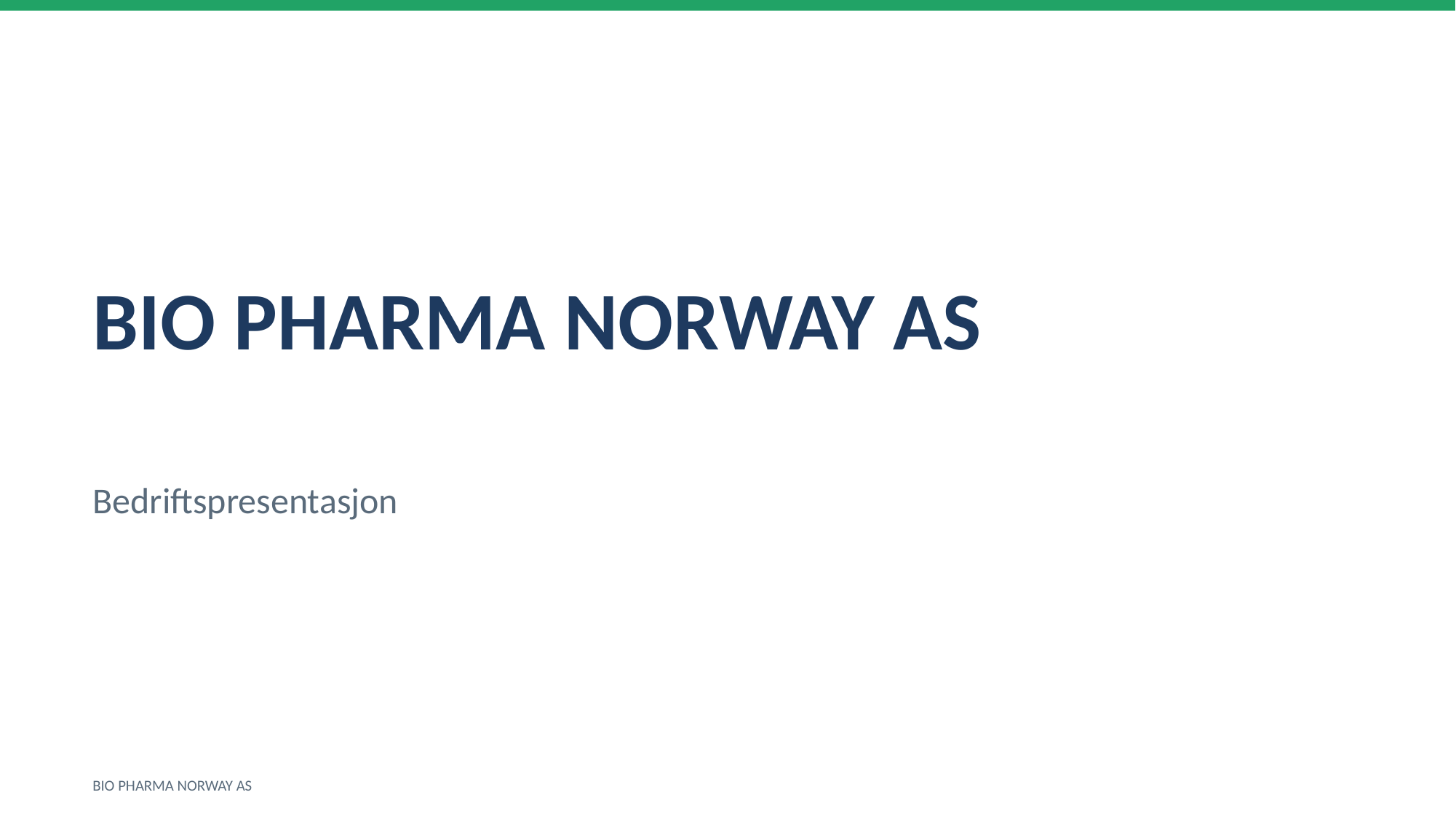

BIO PHARMA NORWAY AS
Bedriftspresentasjon
BIO PHARMA NORWAY AS